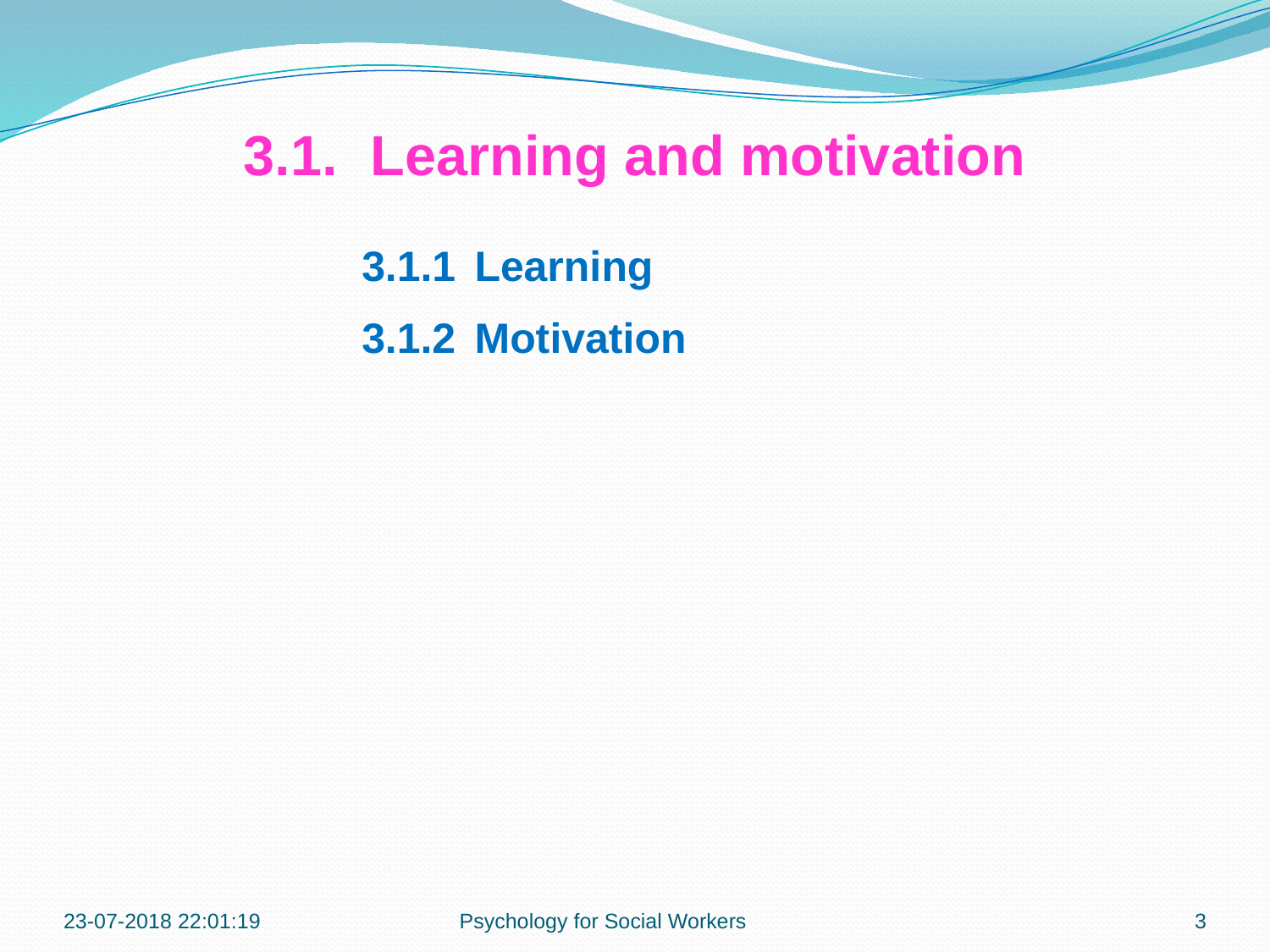

3.1.	Learning and motivation
3.1.1	Learning
3.1.2	Motivation

23-07-2018 22:01:19
Psychology for Social Workers
3